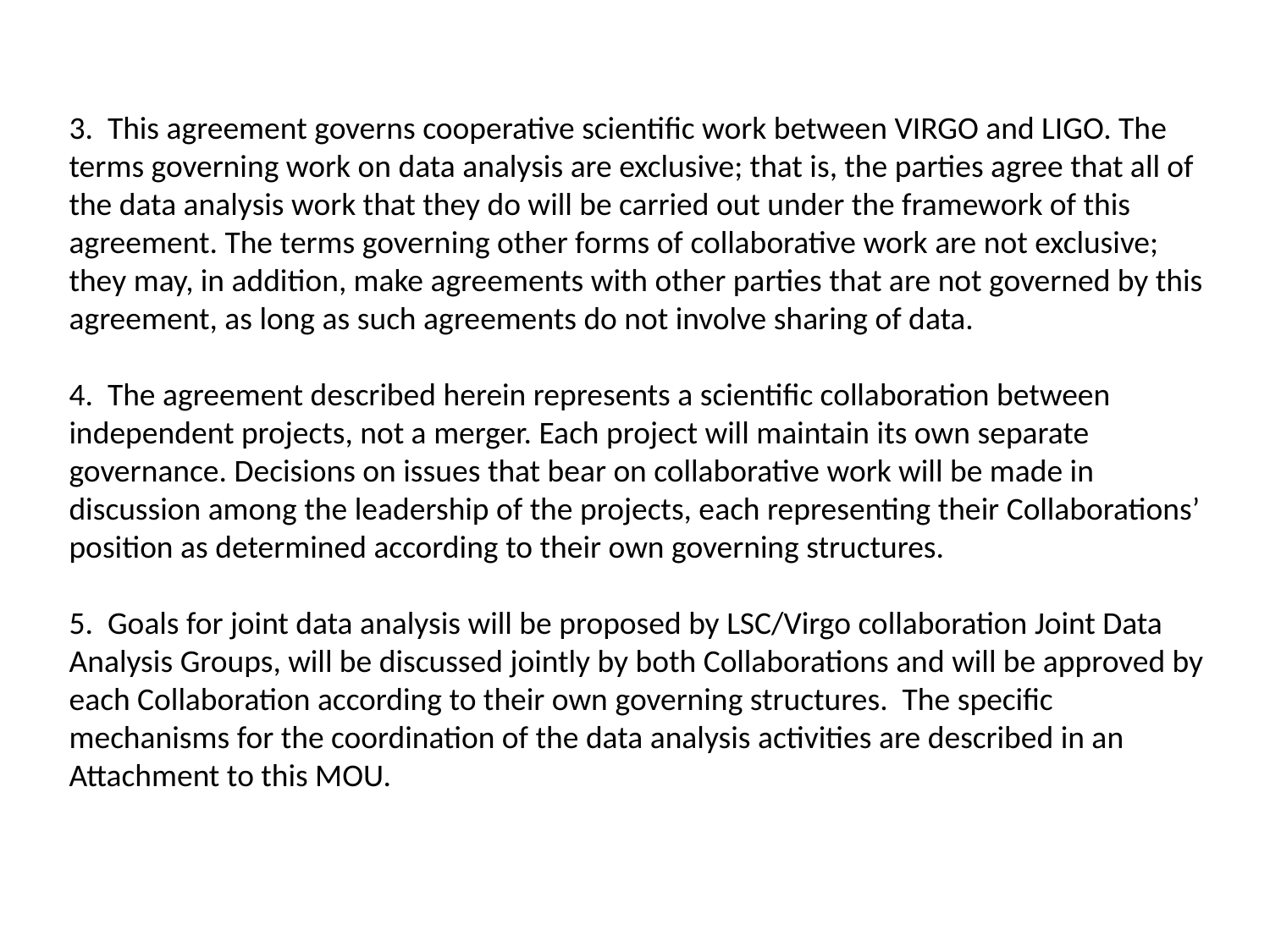

3.  This agreement governs cooperative scientific work between VIRGO and LIGO. The terms governing work on data analysis are exclusive; that is, the parties agree that all of the data analysis work that they do will be carried out under the framework of this agreement. The terms governing other forms of collaborative work are not exclusive; they may, in addition, make agreements with other parties that are not governed by this agreement, as long as such agreements do not involve sharing of data.

4.  The agreement described herein represents a scientific collaboration between independent projects, not a merger. Each project will maintain its own separate governance. Decisions on issues that bear on collaborative work will be made in discussion among the leadership of the projects, each representing their Collaborations’ position as determined according to their own governing structures.

5.  Goals for joint data analysis will be proposed by LSC/Virgo collaboration Joint Data Analysis Groups, will be discussed jointly by both Collaborations and will be approved by each Collaboration according to their own governing structures.  The specific mechanisms for the coordination of the data analysis activities are described in an Attachment to this MOU.